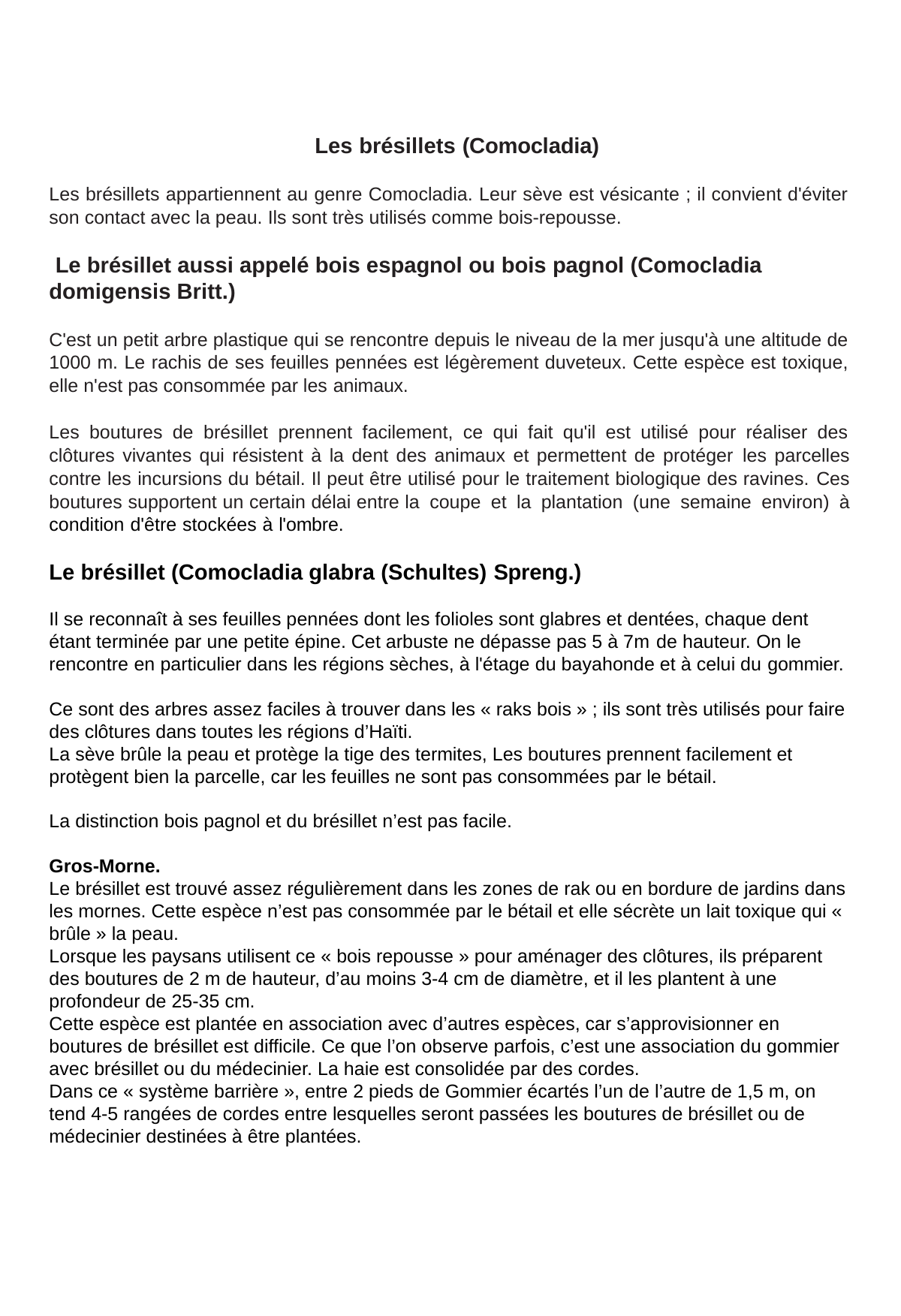

Les brésillets (Comocladia)

Les brésillets appartiennent au genre Comocladia. Leur sève est vésicante ; il convient d'éviter son contact avec la peau. Ils sont très utilisés comme bois-repousse.

 Le brésillet aussi appelé bois espagnol ou bois pagnol (Comocladia domigensis Britt.)

C'est un petit arbre plastique qui se rencontre depuis le niveau de la mer jusqu'à une altitude de 1000 m. Le rachis de ses feuilles pennées est légèrement duveteux. Cette espèce est toxique, elle n'est pas consommée par les animaux.

Les boutures de brésillet prennent facilement, ce qui fait qu'il est utilisé pour réaliser des clôtures vivantes qui résistent à la dent des animaux et permettent de protéger les parcelles contre les incursions du bétail. Il peut être utilisé pour le traitement biologique des ravines. Ces boutures supportent un certain délai entre la coupe et la plantation (une semaine environ) à
condition d'être stockées à l'ombre.

Le brésillet (Comocladia glabra (Schultes) Spreng.)

Il se reconnaît à ses feuilles pennées dont les folioles sont glabres et dentées, chaque dent étant terminée par une petite épine. Cet arbuste ne dépasse pas 5 à 7m de hauteur. On le rencontre en particulier dans les régions sèches, à l'étage du bayahonde et à celui du gommier.

Ce sont des arbres assez faciles à trouver dans les « raks bois » ; ils sont très utilisés pour faire des clôtures dans toutes les régions d’Haïti.
La sève brûle la peau et protège la tige des termites, Les boutures prennent facilement et protègent bien la parcelle, car les feuilles ne sont pas consommées par le bétail.

La distinction bois pagnol et du brésillet n’est pas facile.

Gros-Morne.
Le brésillet est trouvé assez régulièrement dans les zones de rak ou en bordure de jardins dans les mornes. Cette espèce n’est pas consommée par le bétail et elle sécrète un lait toxique qui « brûle » la peau.
Lorsque les paysans utilisent ce « bois repousse » pour aménager des clôtures, ils préparent des boutures de 2 m de hauteur, d’au moins 3-4 cm de diamètre, et il les plantent à une profondeur de 25-35 cm.
Cette espèce est plantée en association avec d’autres espèces, car s’approvisionner en boutures de brésillet est difficile. Ce que l’on observe parfois, c’est une association du gommier avec brésillet ou du médecinier. La haie est consolidée par des cordes.
Dans ce « système barrière », entre 2 pieds de Gommier écartés l’un de l’autre de 1,5 m, on tend 4-5 rangées de cordes entre lesquelles seront passées les boutures de brésillet ou de médecinier destinées à être plantées.